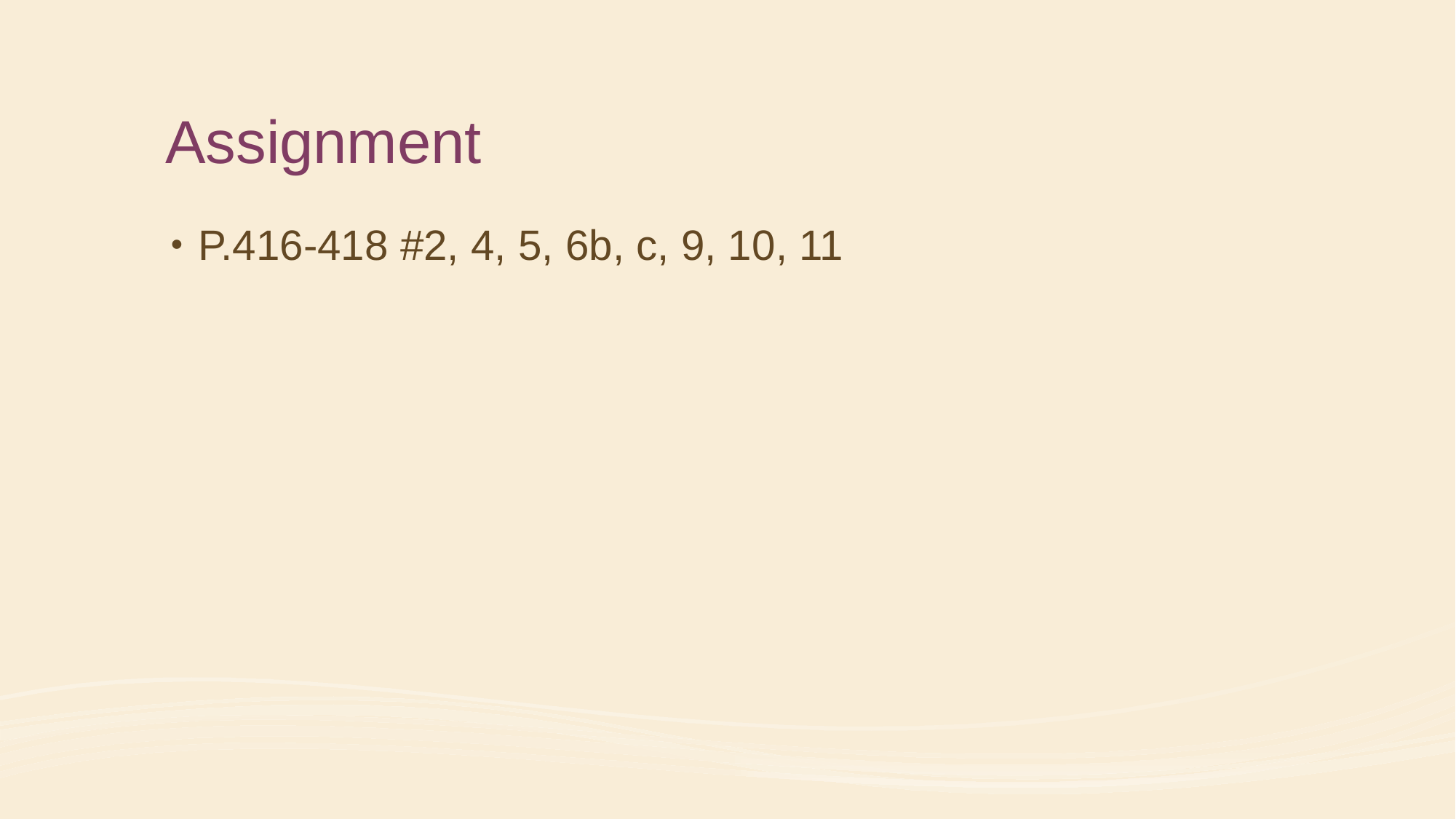

# Assignment
P.416-418 #2, 4, 5, 6b, c, 9, 10, 11